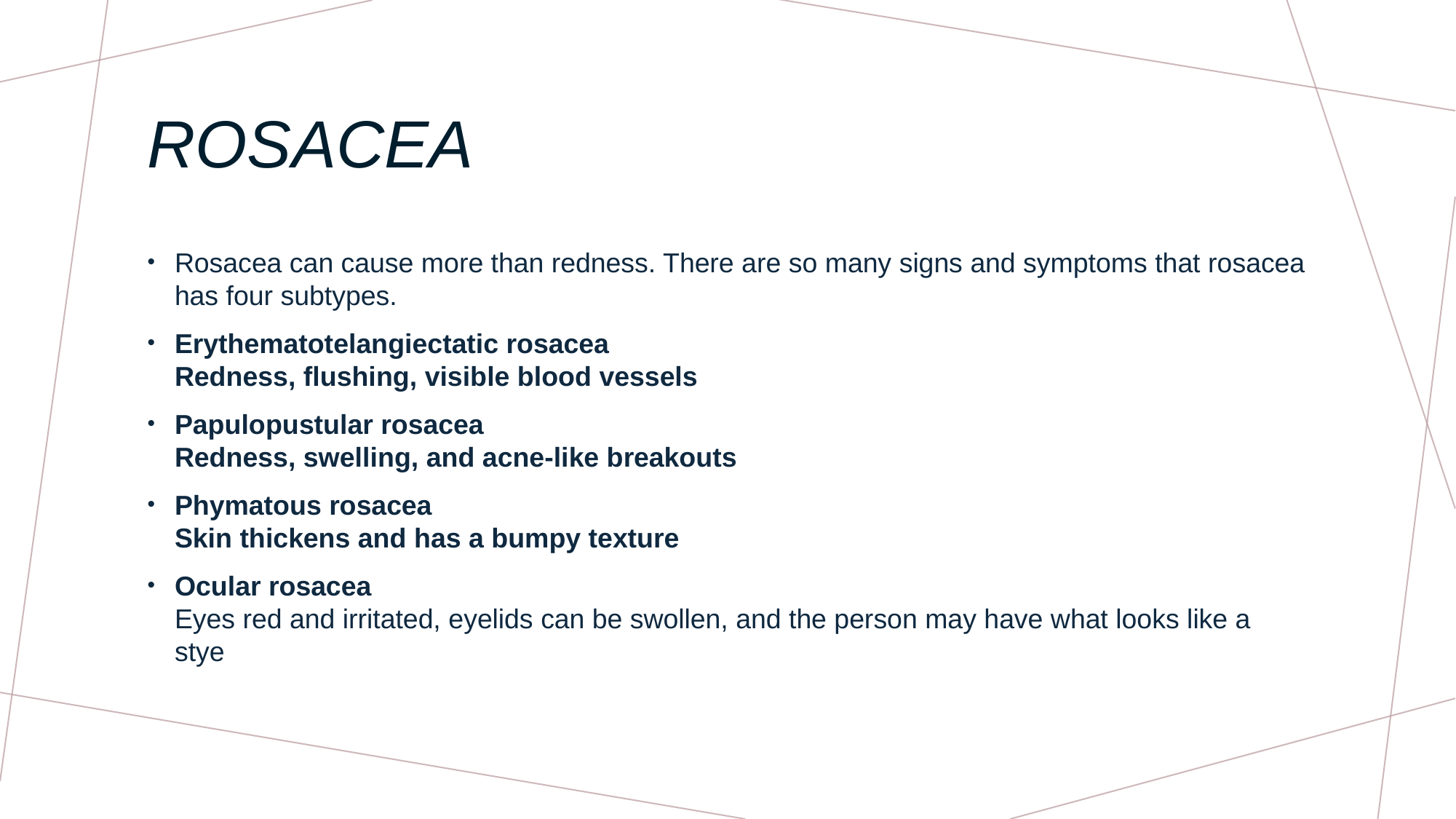

# Rosacea
Rosacea can cause more than redness. There are so many signs and symptoms that rosacea has four subtypes.
Erythematotelangiectatic rosacea
Redness, flushing, visible blood vessels
Papulopustular rosacea
Redness, swelling, and acne-like breakouts
Phymatous rosacea
Skin thickens and has a bumpy texture
Ocular rosacea
Eyes red and irritated, eyelids can be swollen, and the person may have what looks like a stye